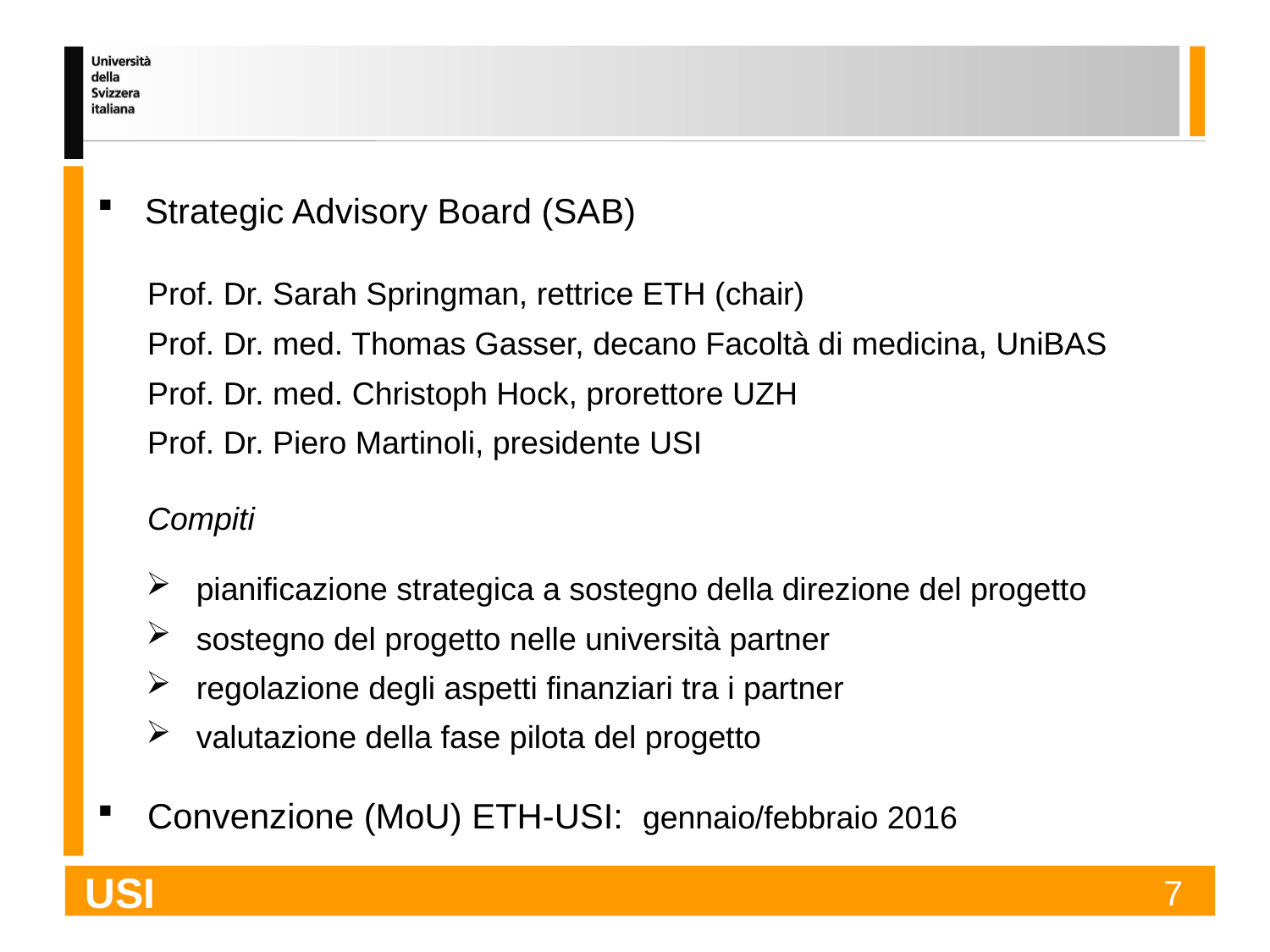

Strategic Advisory Board (SAB)
	Prof. Dr. Sarah Springman, rettrice ETH (chair)
	Prof. Dr. med. Thomas Gasser, decano Facoltà di medicina, UniBAS
	Prof. Dr. med. Christoph Hock, prorettore UZH
	Prof. Dr. Piero Martinoli, presidente USI

	Compiti
pianificazione strategica a sostegno della direzione del progetto
sostegno del progetto nelle università partner
regolazione degli aspetti finanziari tra i partner
valutazione della fase pilota del progetto
Convenzione (MoU) ETH-USI:  gennaio/febbraio 2016

USI
7